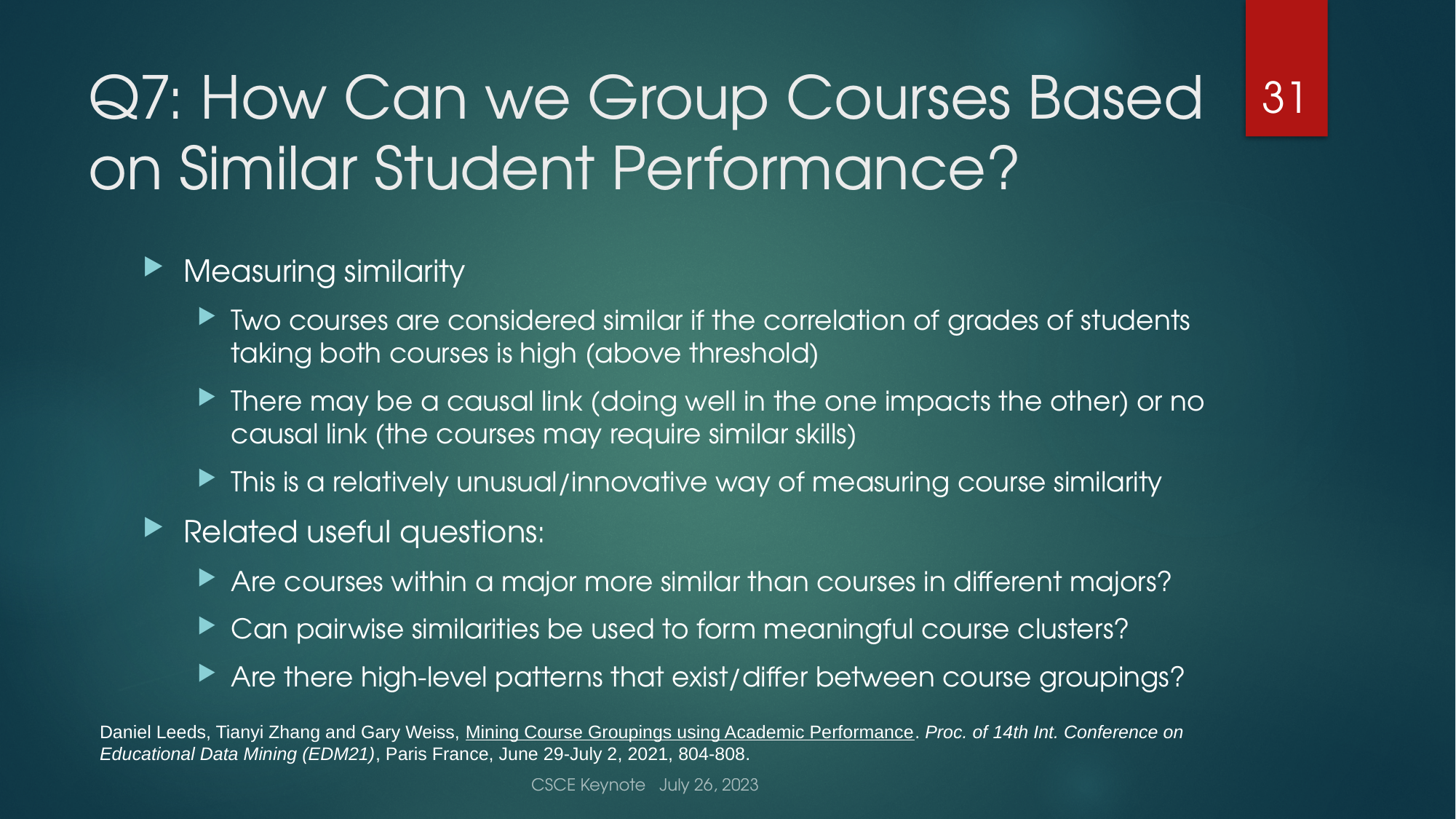

31
# Q7: How Can we Group Courses Based on Similar Student Performance?
Measuring similarity
Two courses are considered similar if the correlation of grades of students taking both courses is high (above threshold)
There may be a causal link (doing well in the one impacts the other) or no causal link (the courses may require similar skills)
This is a relatively unusual/innovative way of measuring course similarity
Related useful questions:
Are courses within a major more similar than courses in different majors?
Can pairwise similarities be used to form meaningful course clusters?
Are there high-level patterns that exist/differ between course groupings?
Daniel Leeds, Tianyi Zhang and Gary Weiss, Mining Course Groupings using Academic Performance. Proc. of 14th Int. Conference on Educational Data Mining (EDM21), Paris France, June 29-July 2, 2021, 804-808.
CSCE Keynote   July 26, 2023